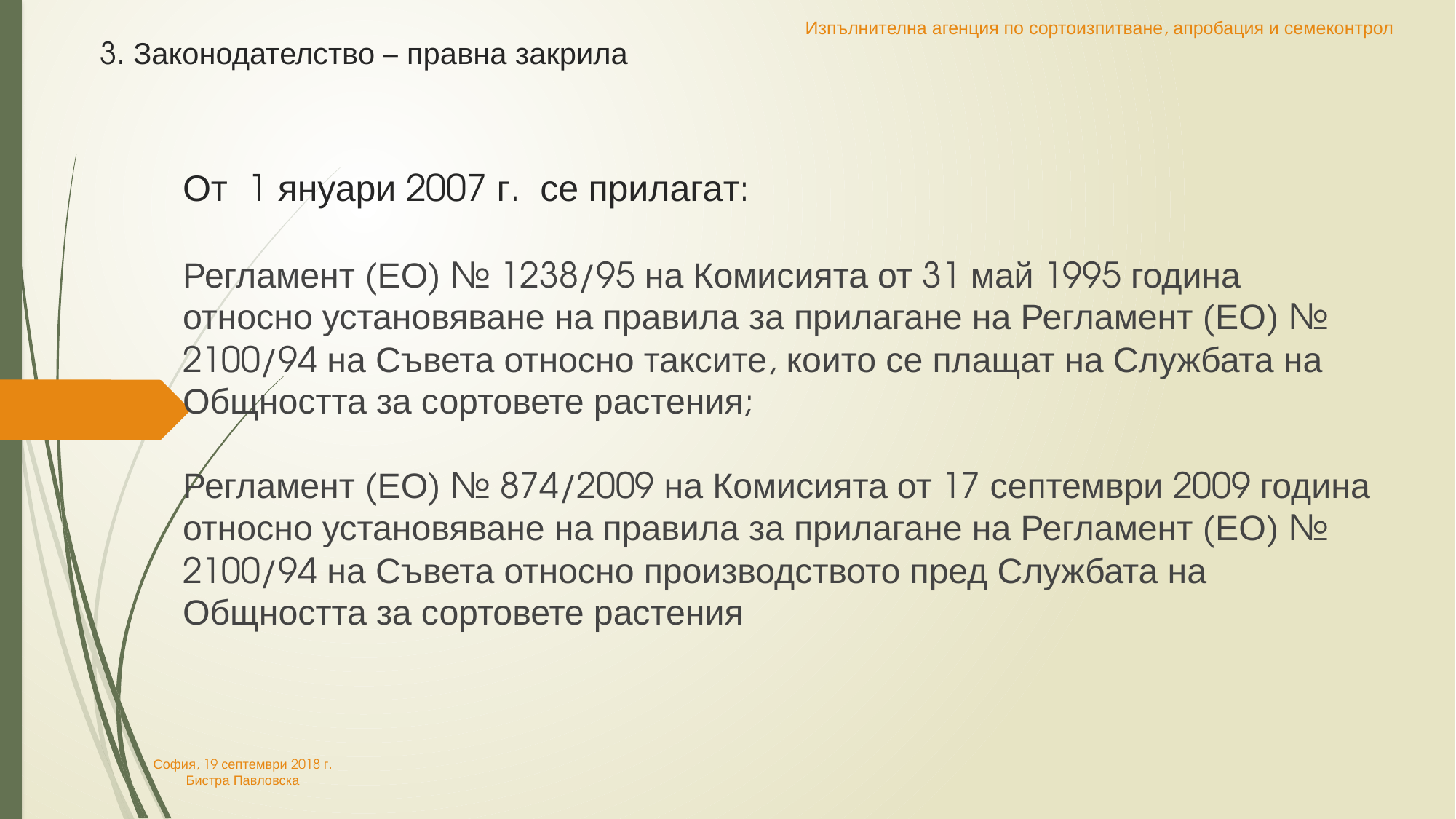

Изпълнителна агенция по сортоизпитване, апробация и семеконтрол
3. Законодателство – правна закрила
# От  1 януари 2007 г.  се прилагат: Регламент (ЕО) № 1238/95 на Комисията от 31 май 1995 година относно установяване на правила за прилагане на Регламент (ЕО) № 2100/94 на Съвета относно таксите, които се плащат на Службата на Общността за сортовете растения; Регламент (ЕО) № 874/2009 на Комисията от 17 септември 2009 година относно установяване на правила за прилагане на Регламент (ЕО) № 2100/94 на Съвета относно производството пред Службата на Общността за сортовете растения
София, 19 септември 2018 г.
Бистра Павловска